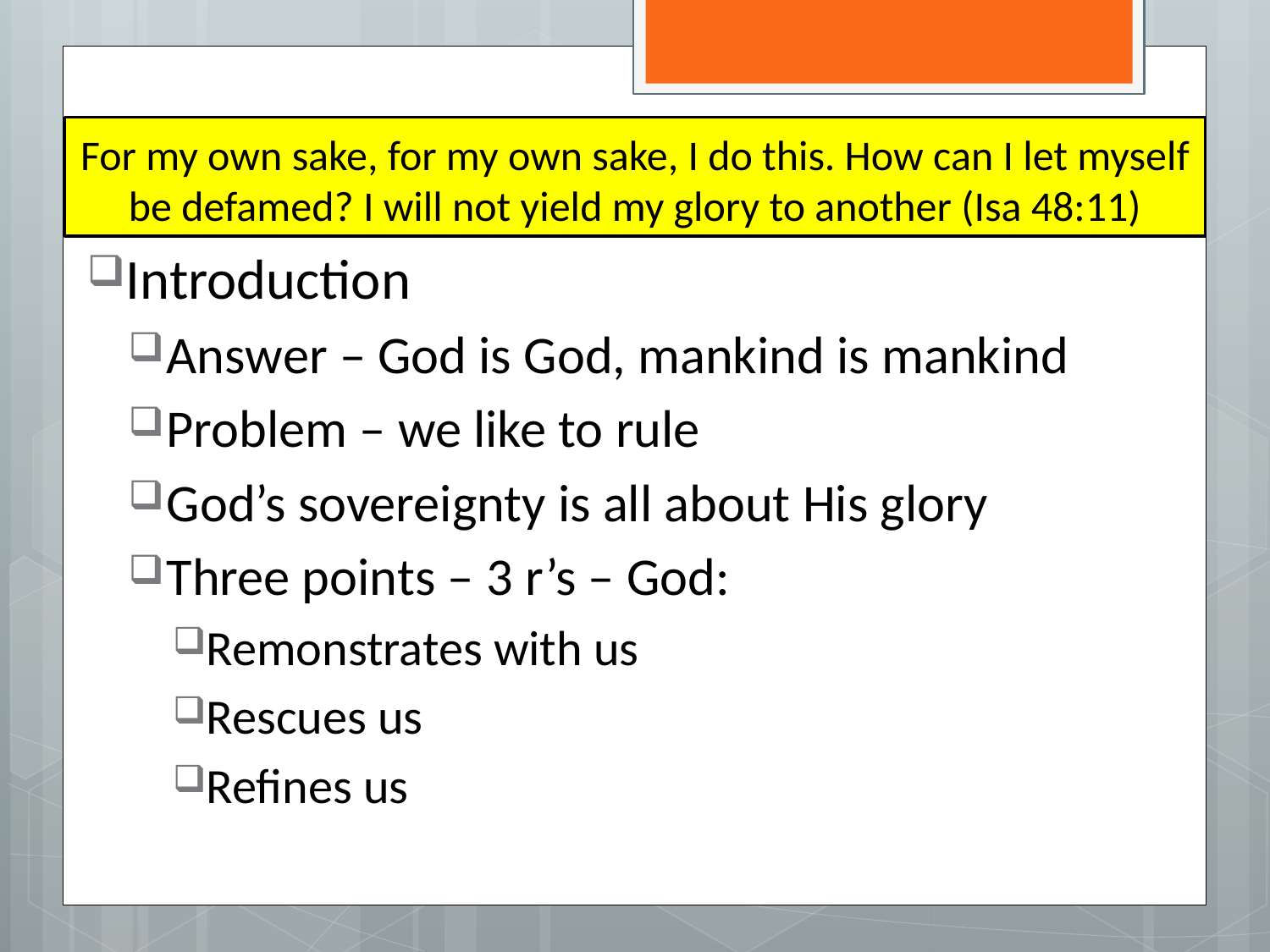

# For my own sake, for my own sake, I do this. How can I let myself be defamed? I will not yield my glory to another (Isa 48:11)
Introduction
Answer – God is God, mankind is mankind
Problem – we like to rule
God’s sovereignty is all about His glory
Three points – 3 r’s – God:
Remonstrates with us
Rescues us
Refines us